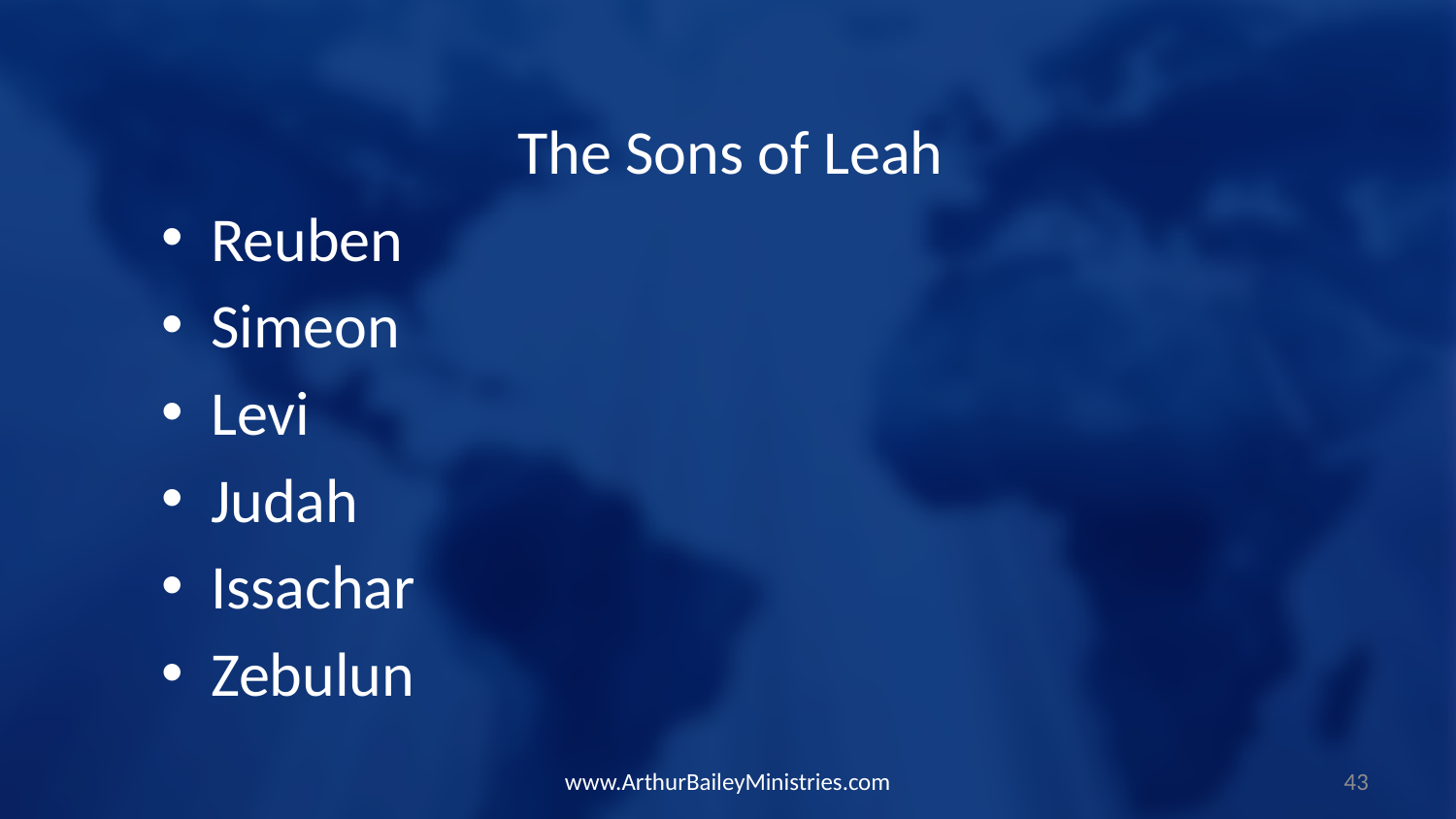

The Sons of Leah
Reuben
Simeon
Levi
Judah
Issachar
Zebulun

www.ArthurBaileyMinistries.com
43